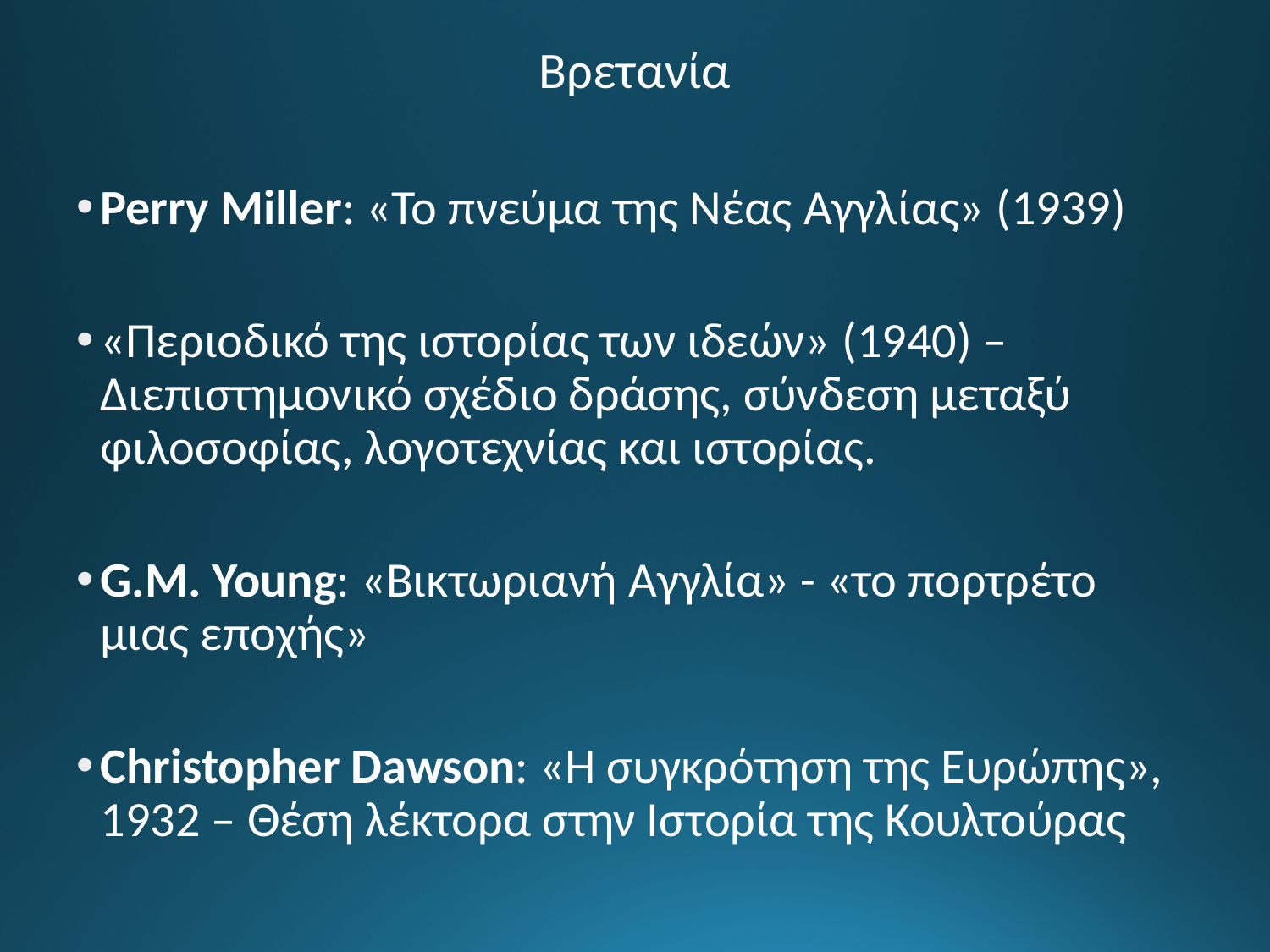

# Βρετανία
Perry Miller: «Το πνεύμα της Νέας Αγγλίας» (1939)

«Περιοδικό της ιστορίας των ιδεών» (1940) – Διεπιστημονικό σχέδιο δράσης, σύνδεση μεταξύ φιλοσοφίας, λογοτεχνίας και ιστορίας.

G.M. Young: «Βικτωριανή Αγγλία» - «το πορτρέτο μιας εποχής»

Christopher Dawson: «Η συγκρότηση της Ευρώπης», 1932 – Θέση λέκτορα στην Ιστορία της Κουλτούρας